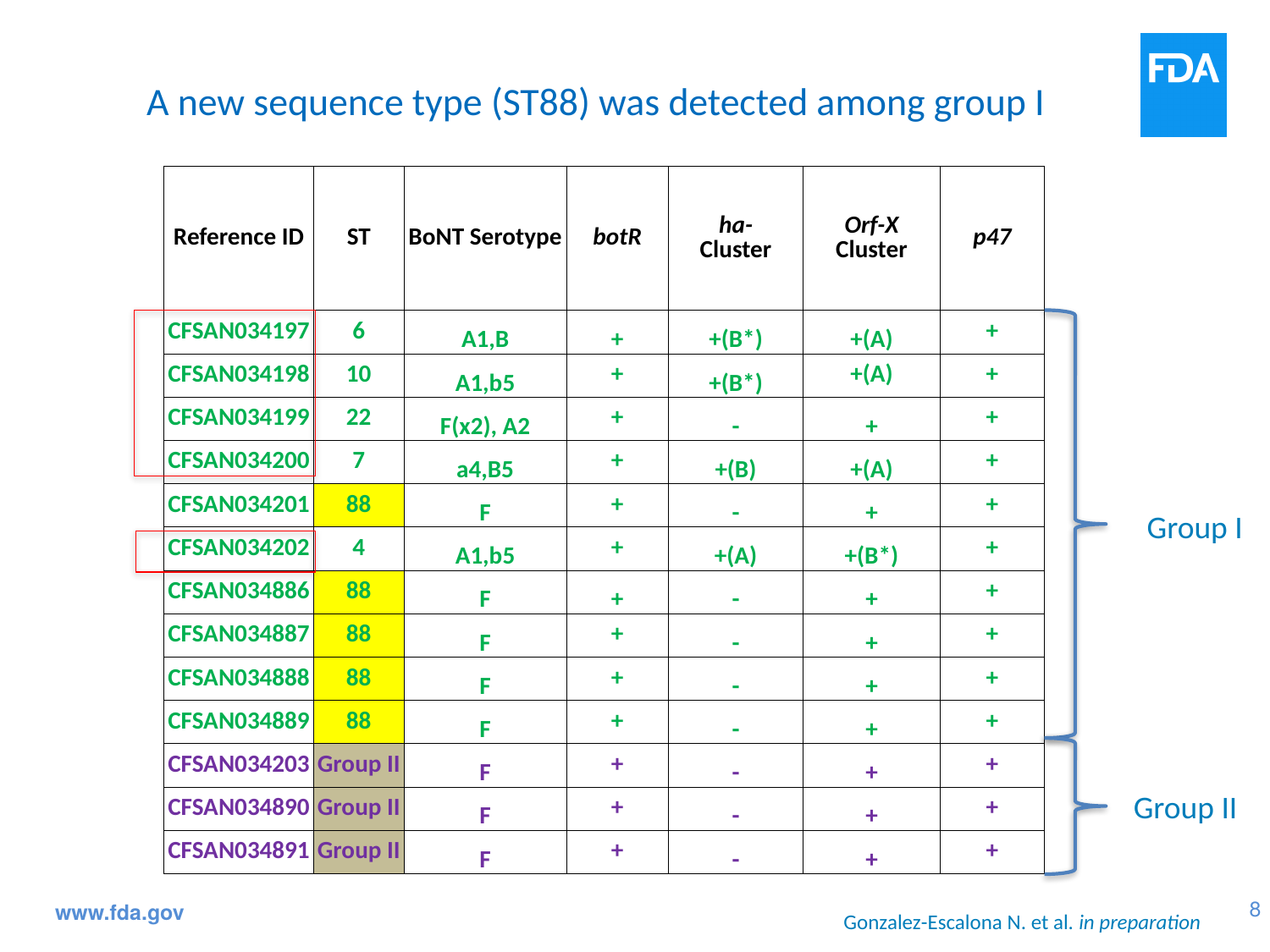

A new sequence type (ST88) was detected among group I
| Reference ID | ST | BoNT Serotype | botR | ha- Cluster | Orf-X Cluster | p47 |
| --- | --- | --- | --- | --- | --- | --- |
| CFSAN034197 | 6 | A1,B | + | +(B\*) | +(A) | + |
| CFSAN034198 | 10 | A1,b5 | + | +(B\*) | +(A) | + |
| CFSAN034199 | 22 | F(x2), A2 | + | - | + | + |
| CFSAN034200 | 7 | a4,B5 | + | +(B) | +(A) | + |
| CFSAN034201 | 88 | F | + | - | + | + |
| CFSAN034202 | 4 | A1,b5 | + | +(A) | +(B\*) | + |
| CFSAN034886 | 88 | F | + | - | + | + |
| CFSAN034887 | 88 | F | + | - | + | + |
| CFSAN034888 | 88 | F | + | - | + | + |
| CFSAN034889 | 88 | F | + | - | + | + |
| CFSAN034203 | Group II | F | + | - | + | + |
| CFSAN034890 | Group II | F | + | - | + | + |
| CFSAN034891 | Group II | F | + | - | + | + |

Group I

Group II
www.fda.gov
Gonzalez-Escalona N. et al. in preparation